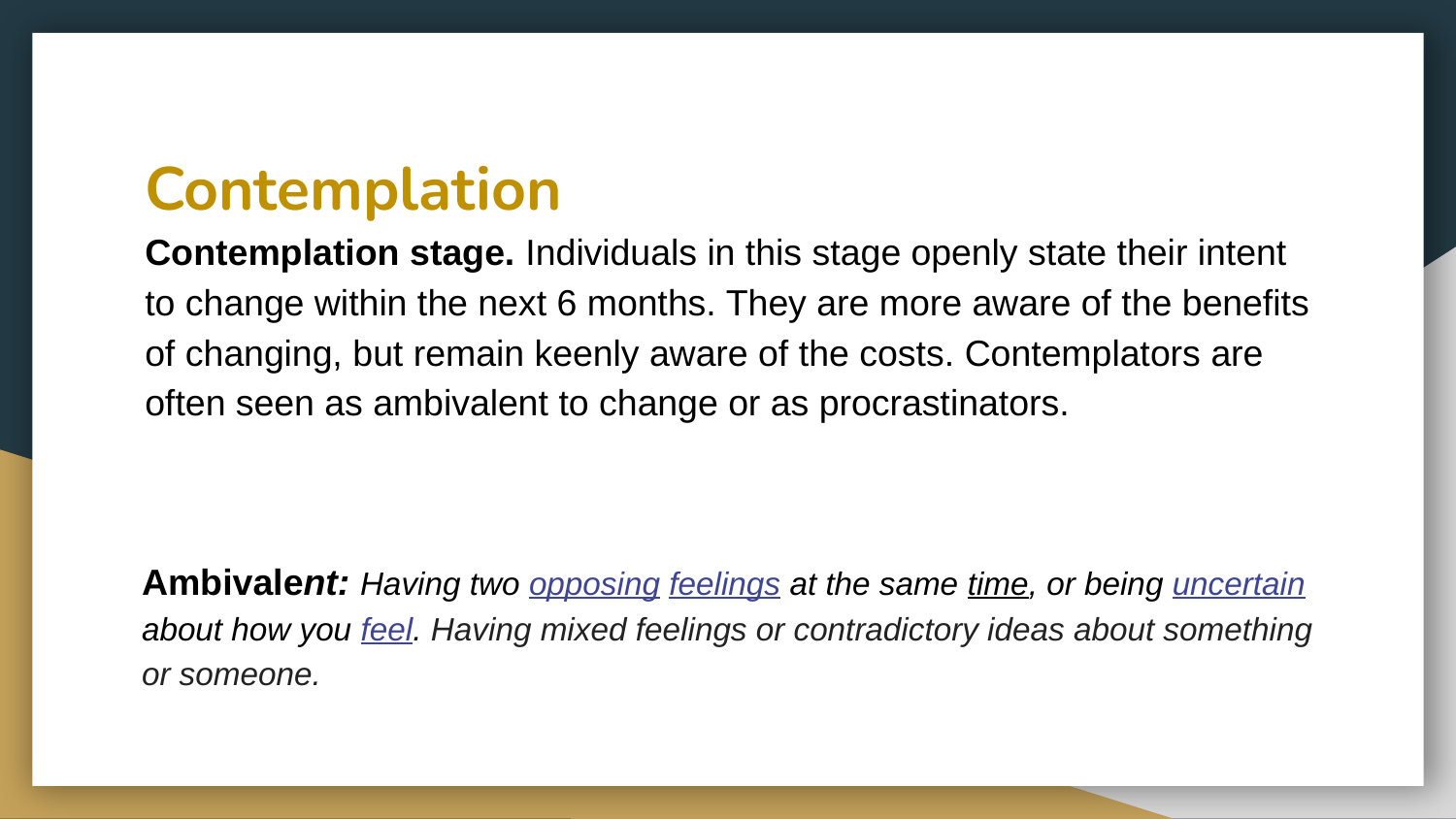

# Contemplation
Contemplation stage. Individuals in this stage openly state their intent to change within the next 6 months. They are more aware of the benefits of changing, but remain keenly aware of the costs. Contemplators are often seen as ambivalent to change or as procrastinators.

Ambivalent: Having two opposing feelings at the same time, or being uncertain about how you feel. Having mixed feelings or contradictory ideas about something or someone.